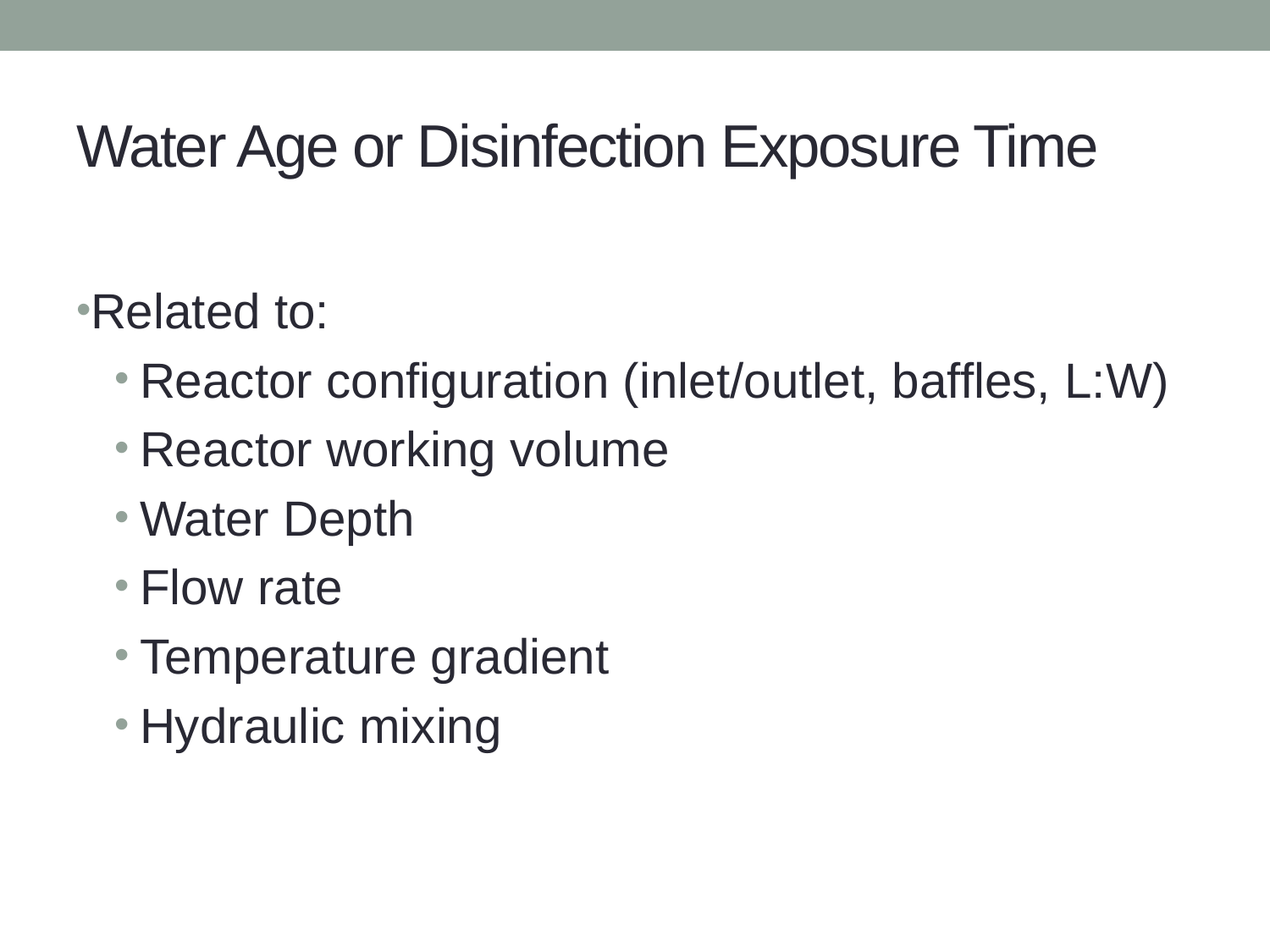

# Water Age or Disinfection Exposure Time

Related to:
Reactor configuration (inlet/outlet, baffles, L:W)
Reactor working volume
Water Depth
Flow rate
Temperature gradient
Hydraulic mixing